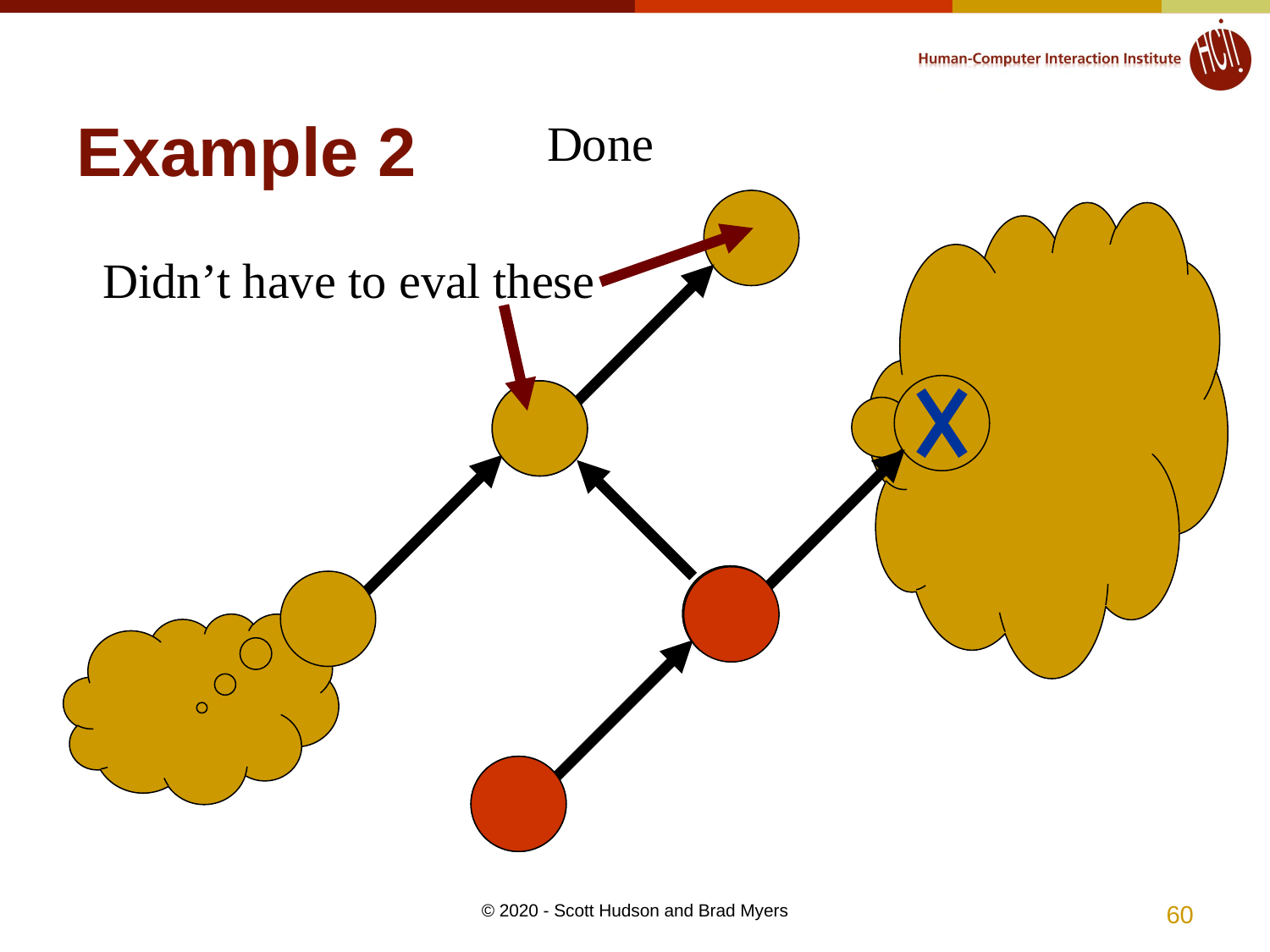

# Example 2
Done

Didn’t have to eval these

60
© 2020 - Scott Hudson and Brad Myers